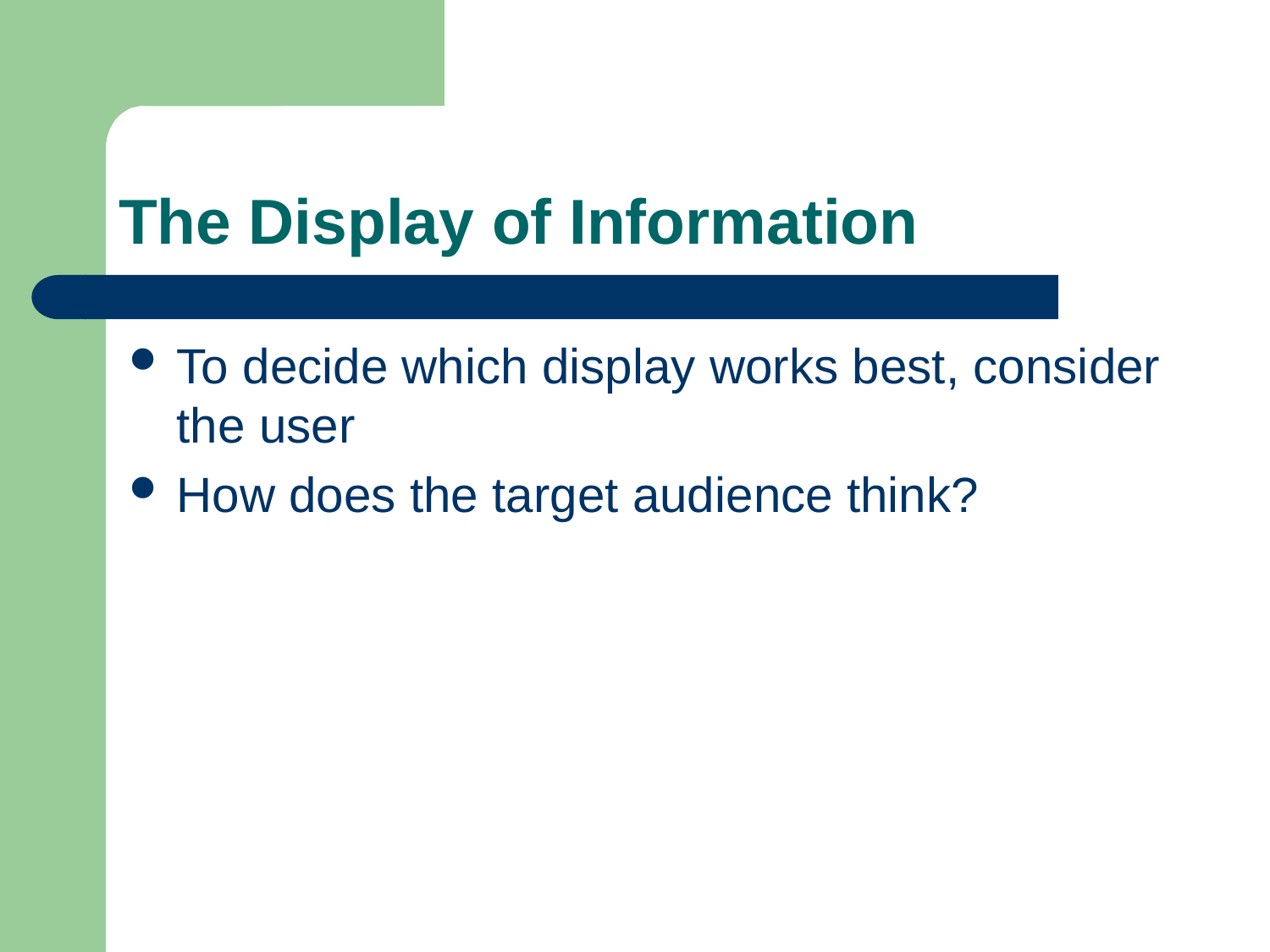

# The Display of Information
To decide which display works best, consider the user
How does the target audience think?